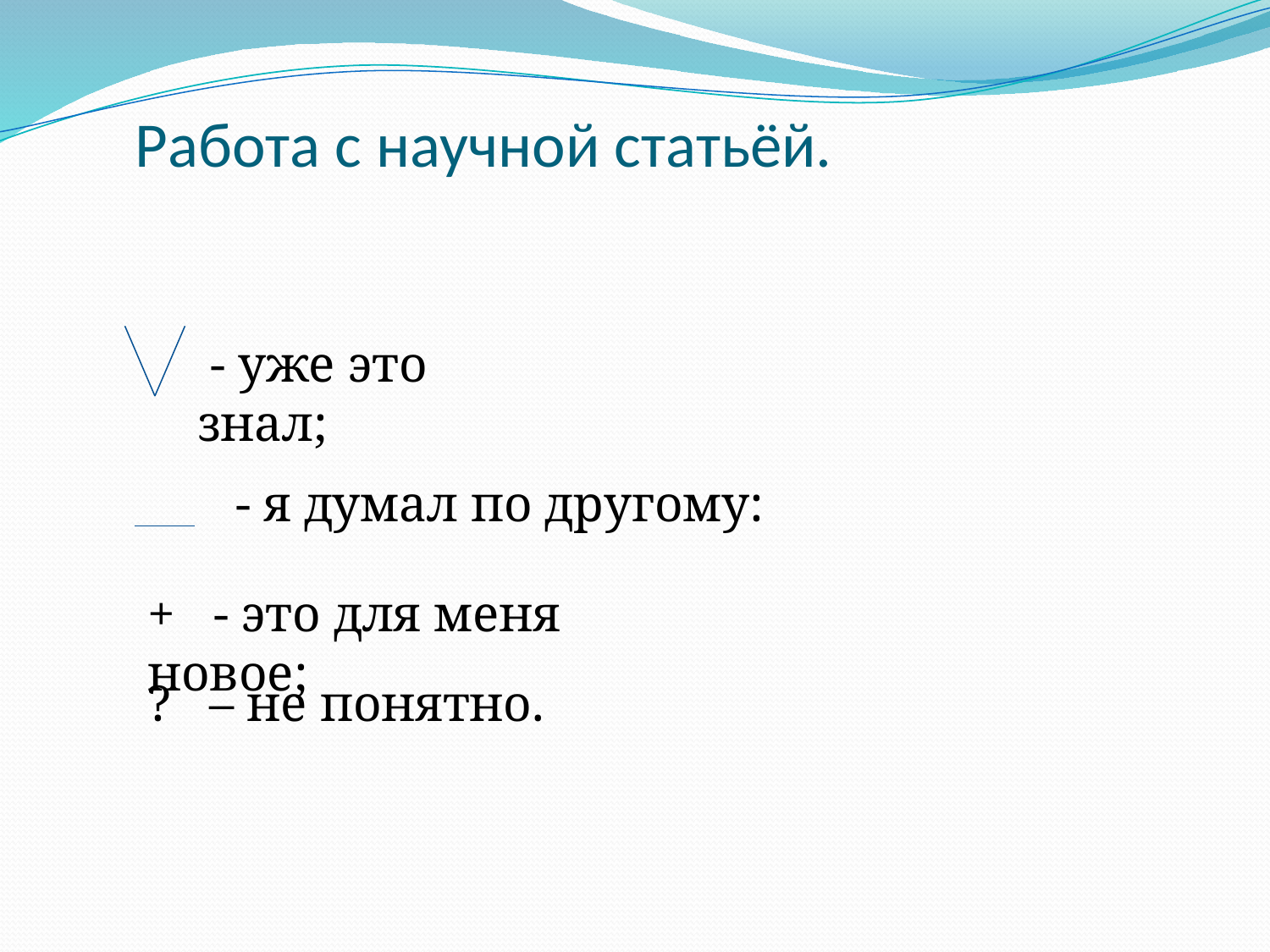

# Работа с научной статьёй.

 - уже это  знал;
 - я думал по другому:
+   - это для меня новое;
?   – не понятно.